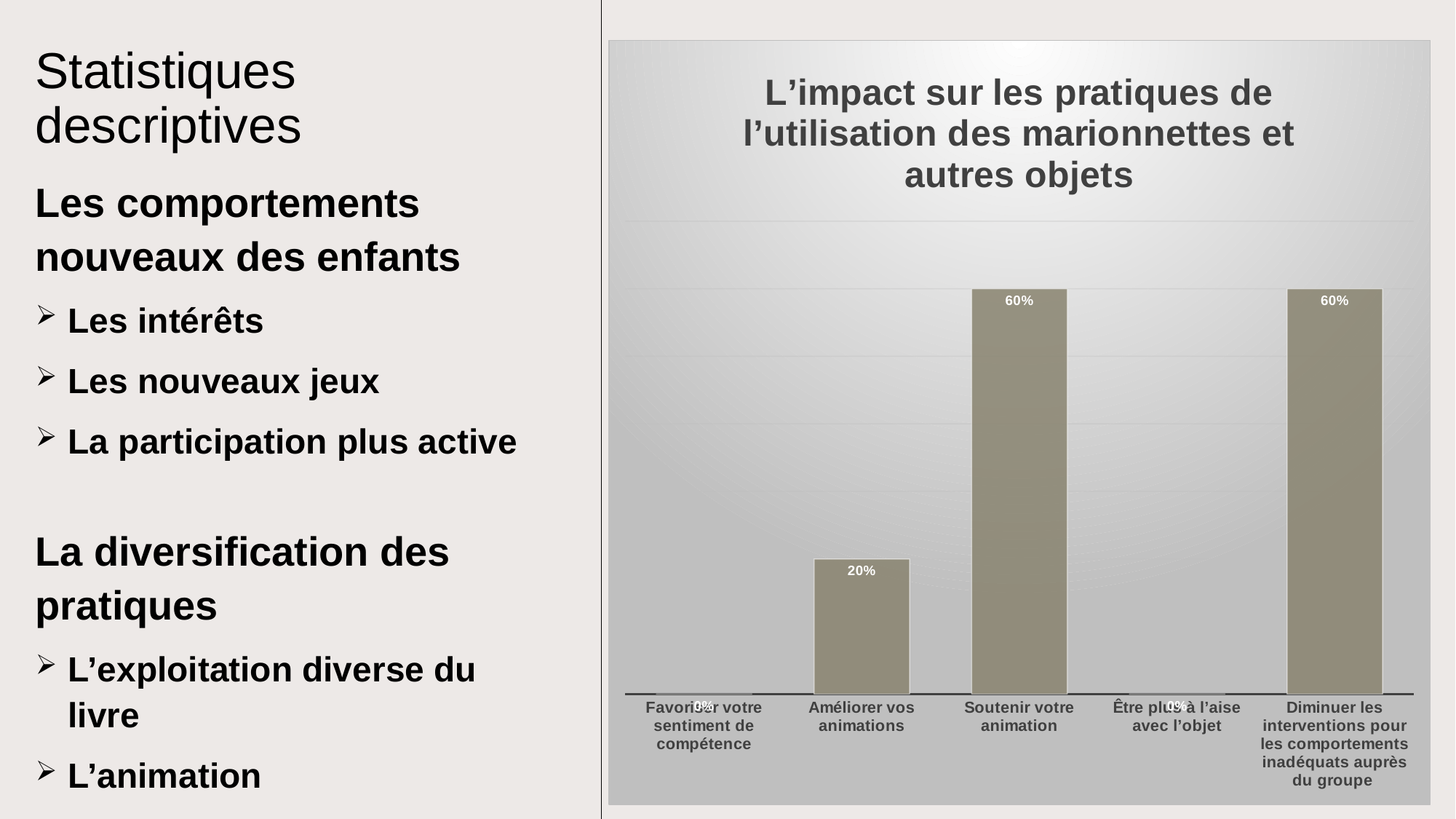

# Statistiques descriptives

### Chart: L’impact sur les pratiques de l’utilisation des marionnettes et autres objets

| Category |  |
|---|---|
| Favoriser votre sentiment de compétence | 0.0 |
| Améliorer vos animations | 0.2 |
| Soutenir votre animation | 0.6 |
| Être plus à l’aise avec l’objet | 0.0 |
| Diminuer les interventions pour les comportements inadéquats auprès du groupe  | 0.6 |
Les comportements nouveaux des enfants
Les intérêts
Les nouveaux jeux
La participation plus active

La diversification des pratiques
L’exploitation diverse du livre
L’animation